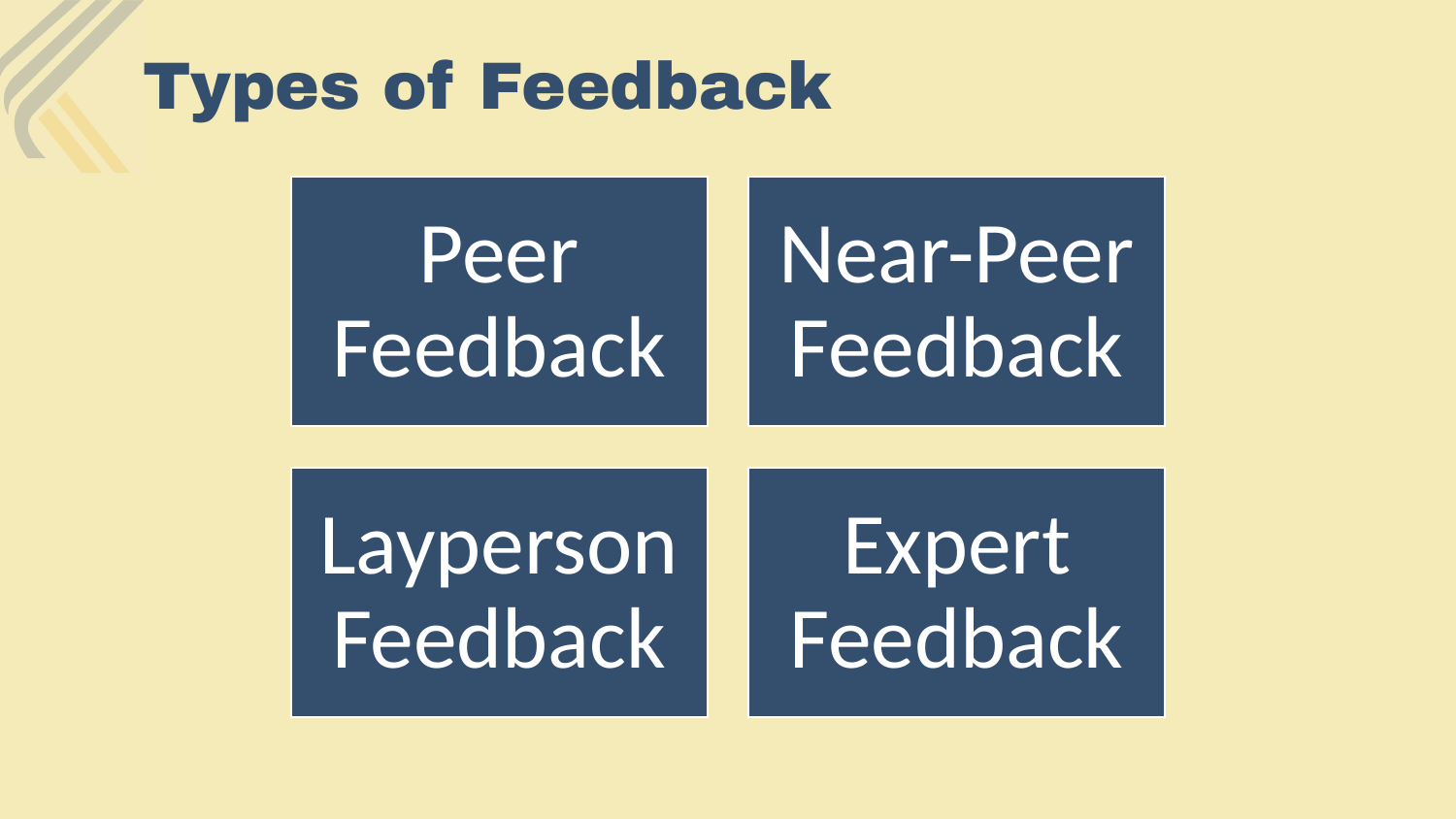

# Types of Feedback
Peer Feedback
Near-Peer Feedback
Layperson Feedback
Expert Feedback